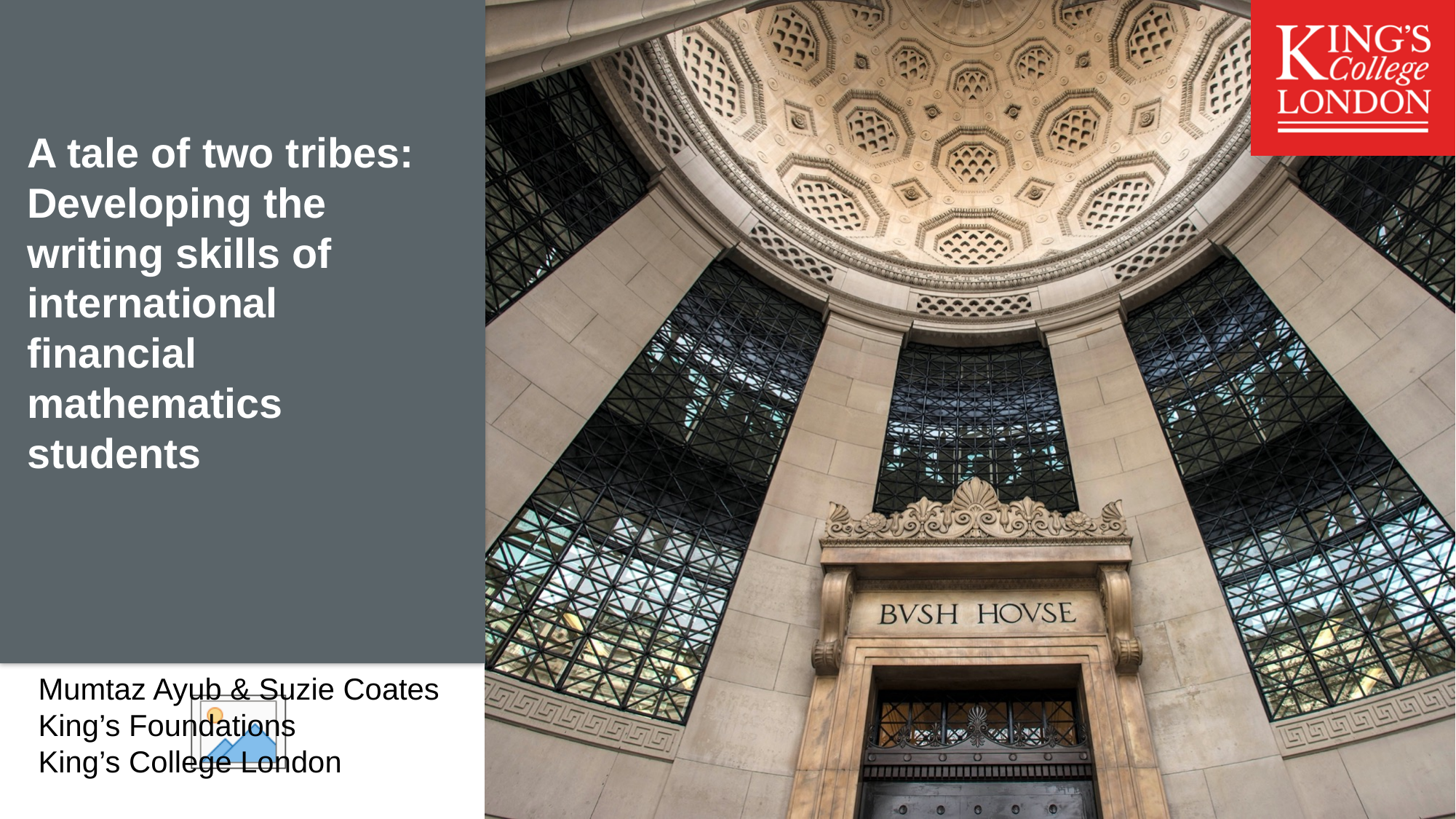

# A tale of two tribes: Developing the writing skills of international financial mathematics students
Mumtaz Ayub & Suzie Coates
King’s Foundations
King’s College London